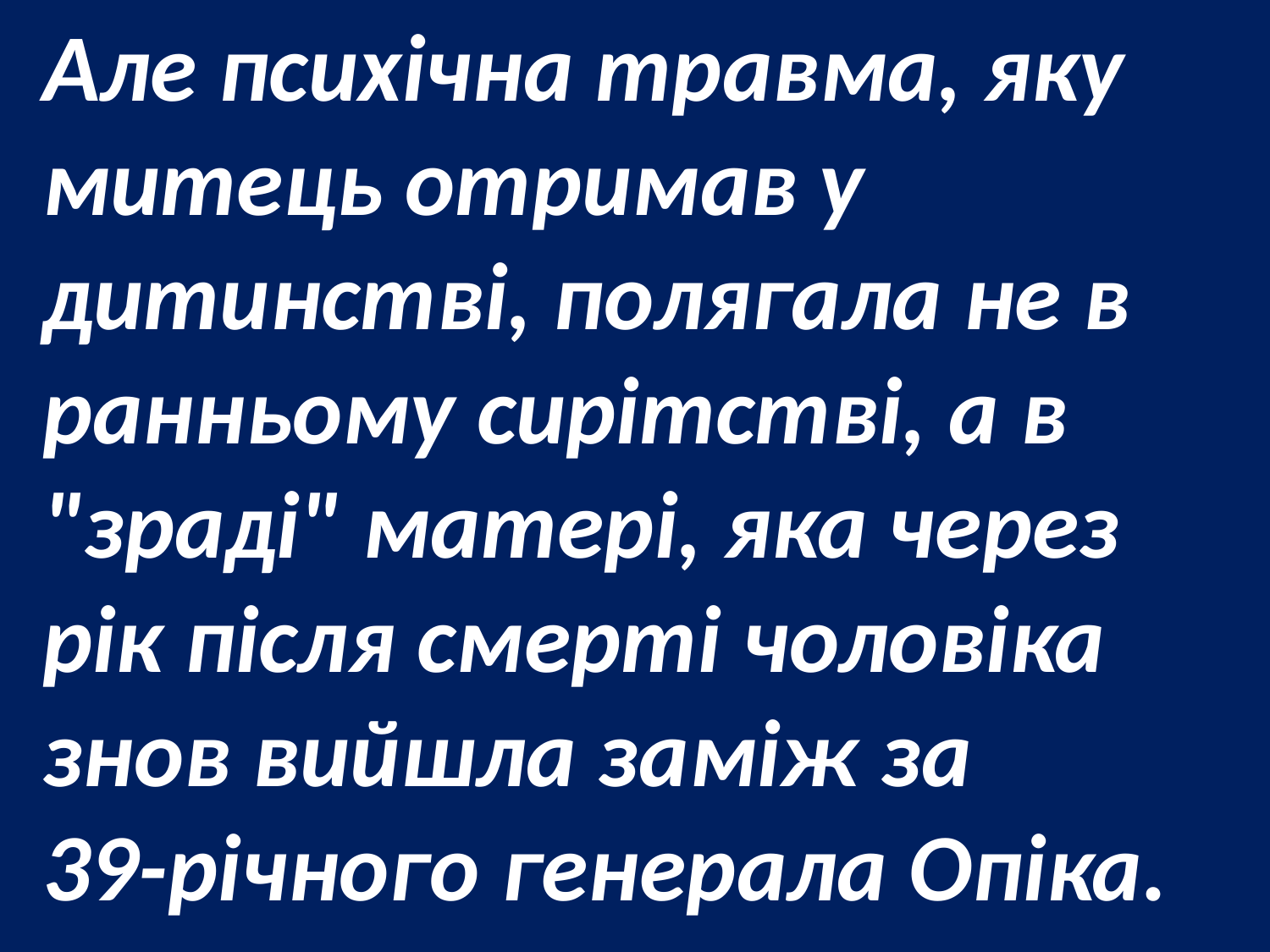

Але психічна травма, яку митець отримав у дитинстві, полягала не в ранньому сирітстві, а в "зраді" матері, яка через рік після смерті чоловіка знов вийшла заміж за          39-річного генерала Опіка.